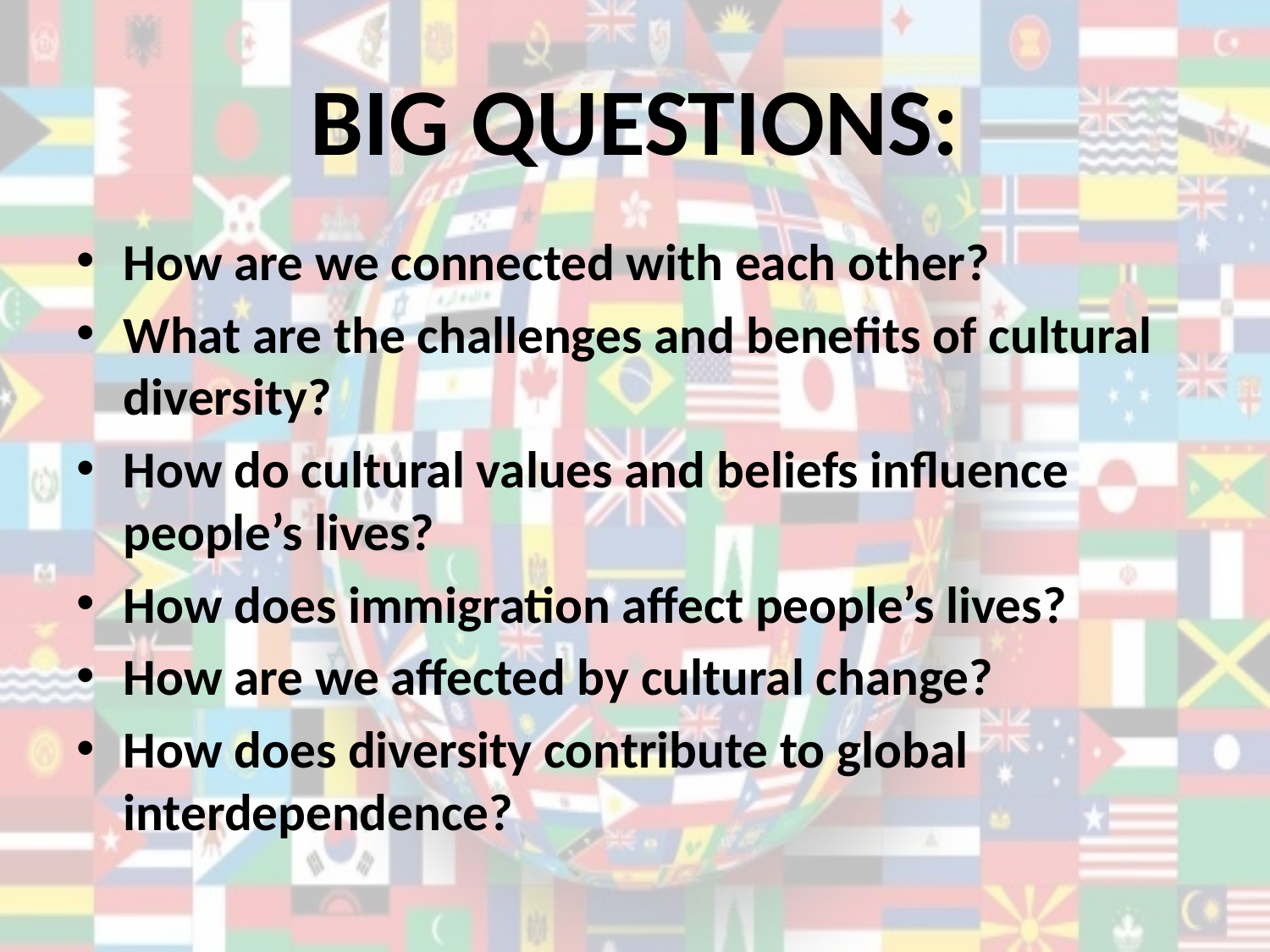

# BIG QUESTIONS:
How are we connected with each other?
What are the challenges and benefits of cultural diversity?
How do cultural values and beliefs influence people’s lives?
How does immigration affect people’s lives?
How are we affected by cultural change?
How does diversity contribute to global interdependence?